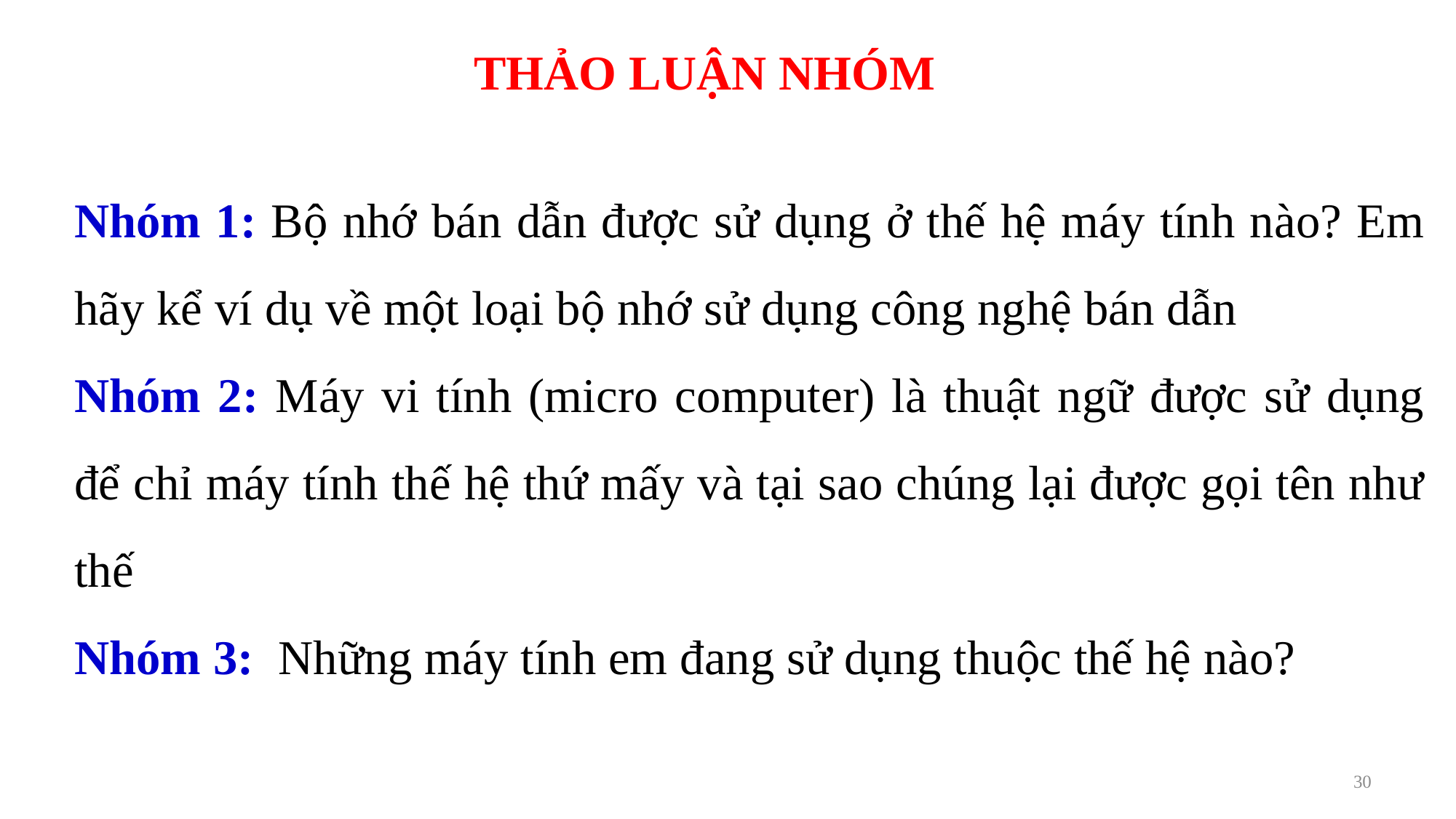

THẢO LUẬN NHÓM
Nhóm 1: Bộ nhớ bán dẫn được sử dụng ở thế hệ máy tính nào? Em hãy kể ví dụ về một loại bộ nhớ sử dụng công nghệ bán dẫn
Nhóm 2: Máy vi tính (micro computer) là thuật ngữ được sử dụng để chỉ máy tính thế hệ thứ mấy và tại sao chúng lại được gọi tên như thế
Nhóm 3:  Những máy tính em đang sử dụng thuộc thế hệ nào?

30